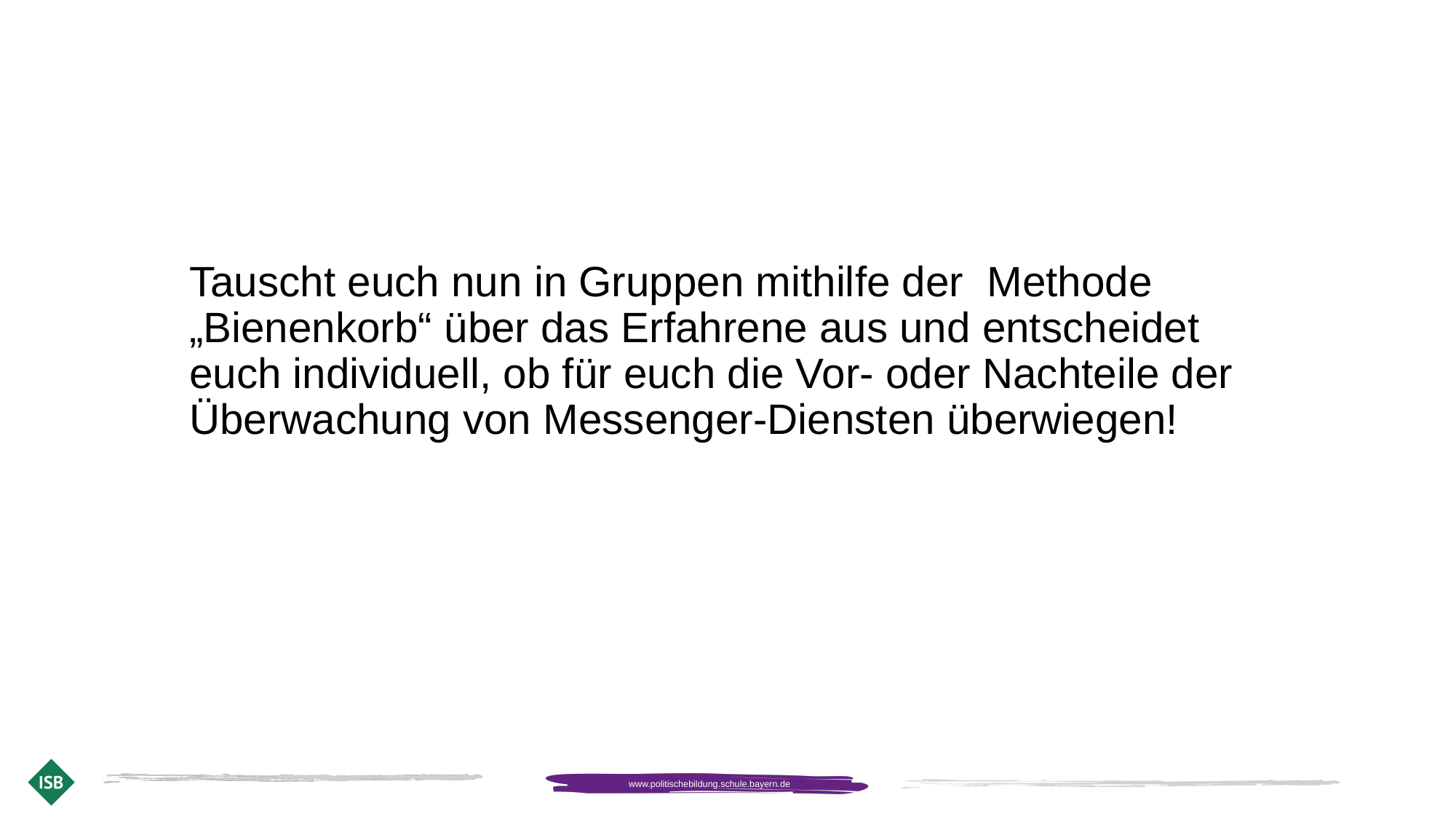

# Tauscht euch nun in Gruppen mithilfe der  Methode „Bienenkorb“ über das Erfahrene aus und entscheidet euch individuell, ob für euch die Vor- oder Nachteile der Überwachung von Messenger-Diensten überwiegen!